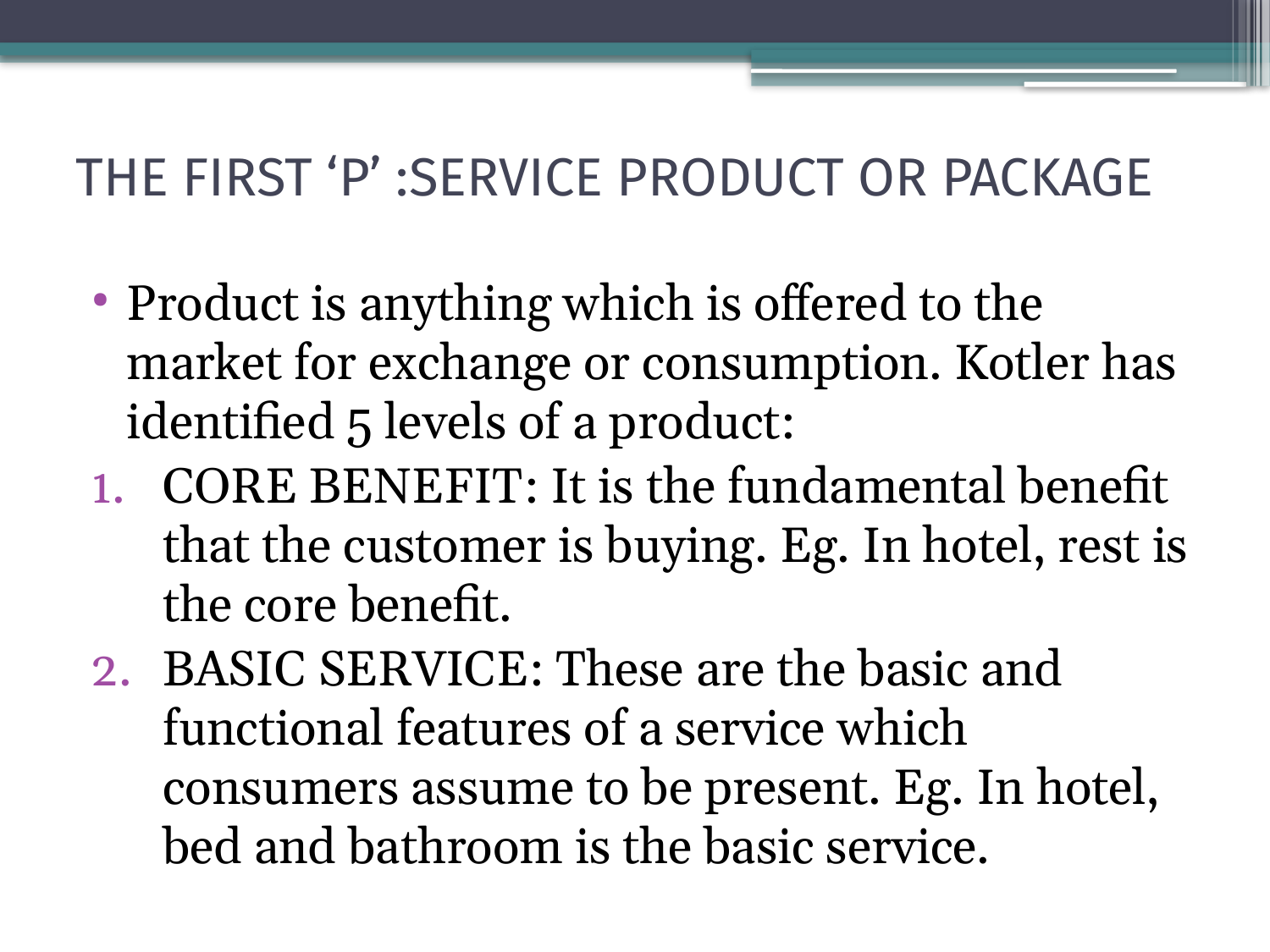

# THE FIRST ‘P’ :SERVICE PRODUCT OR PACKAGE
Product is anything which is offered to the market for exchange or consumption. Kotler has identified 5 levels of a product:
CORE BENEFIT: It is the fundamental benefit that the customer is buying. Eg. In hotel, rest is the core benefit.
BASIC SERVICE: These are the basic and functional features of a service which consumers assume to be present. Eg. In hotel, bed and bathroom is the basic service.